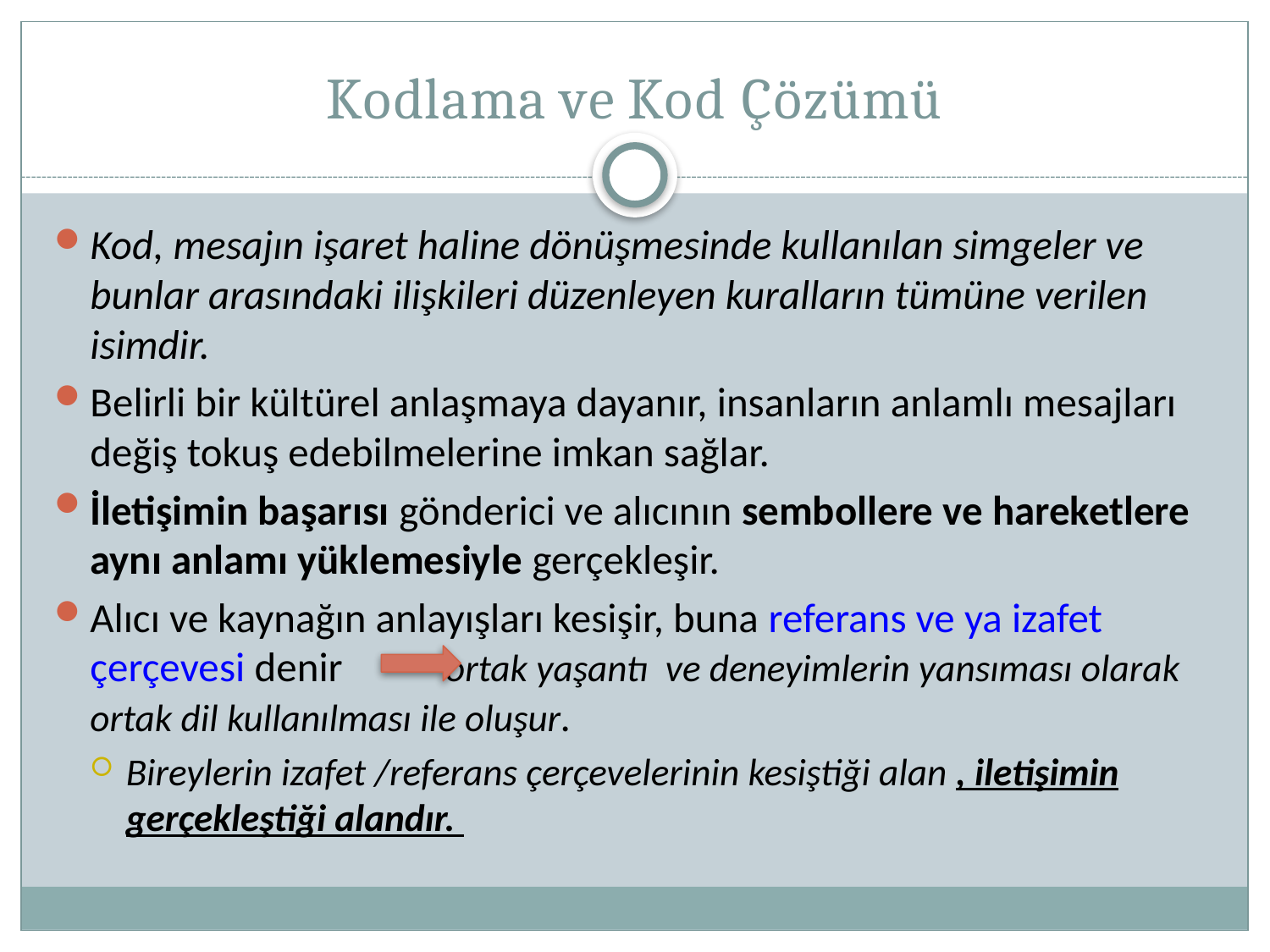

# Kodlama ve Kod Çözümü
Kod, mesajın işaret haline dönüşmesinde kullanılan simgeler ve bunlar arasındaki ilişkileri düzenleyen kuralların tümüne verilen isimdir.
Belirli bir kültürel anlaşmaya dayanır, insanların anlamlı mesajları değiş tokuş edebilmelerine imkan sağlar.
İletişimin başarısı gönderici ve alıcının sembollere ve hareketlere aynı anlamı yüklemesiyle gerçekleşir.
Alıcı ve kaynağın anlayışları kesişir, buna referans ve ya izafet çerçevesi denir           ortak yaşantı  ve deneyimlerin yansıması olarak ortak dil kullanılması ile oluşur.
Bireylerin izafet /referans çerçevelerinin kesiştiği alan , iletişimin gerçekleştiği alandır.